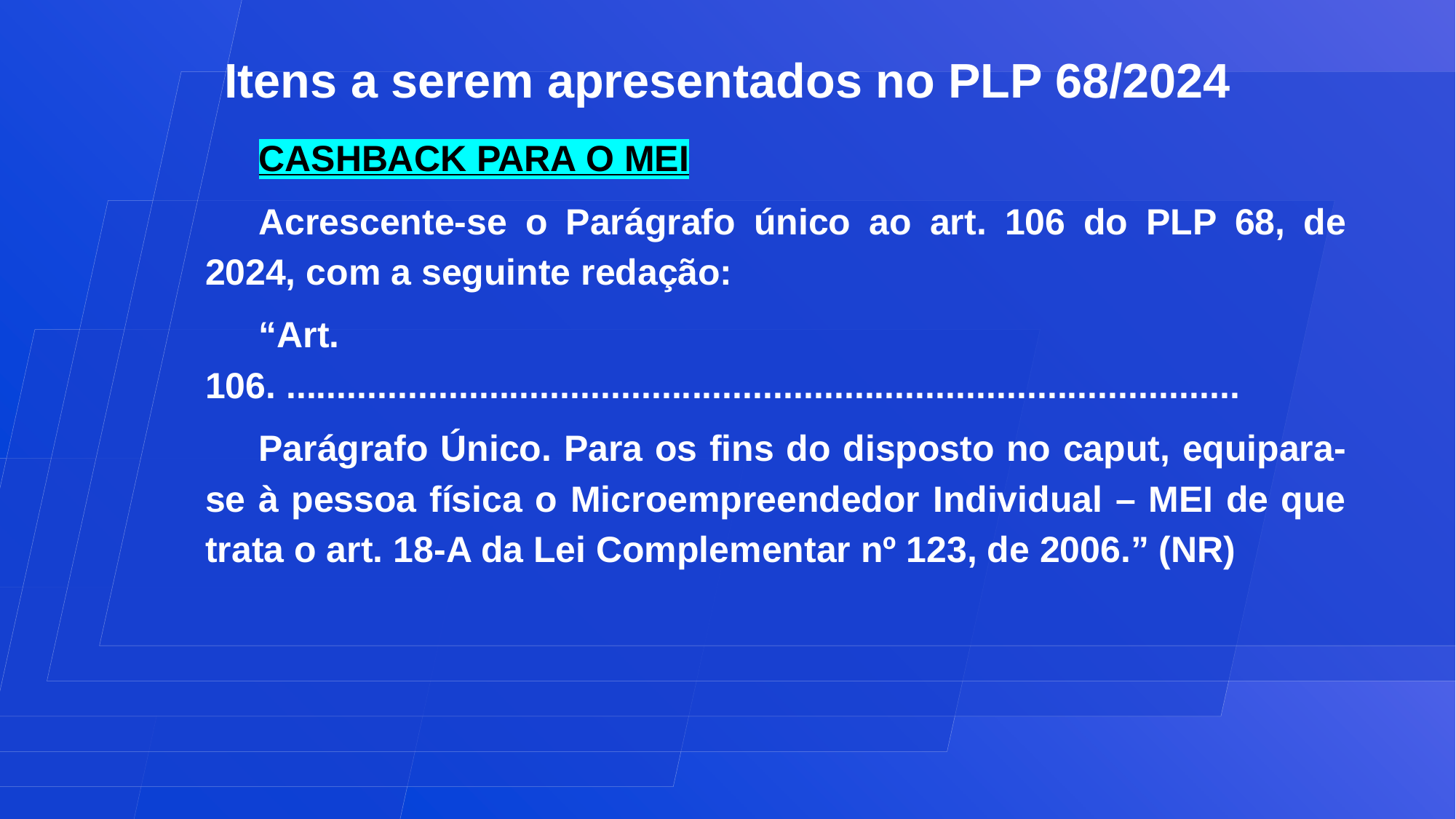

Itens a serem apresentados no PLP 68/2024
CASHBACK PARA O MEI
Acrescente-se o Parágrafo único ao art. 106 do PLP 68, de 2024, com a seguinte redação:
“Art. 106. ..............................................................................................
Parágrafo Único. Para os fins do disposto no caput, equipara-se à pessoa física o Microempreendedor Individual – MEI de que trata o art. 18-A da Lei Complementar nº 123, de 2006.” (NR)